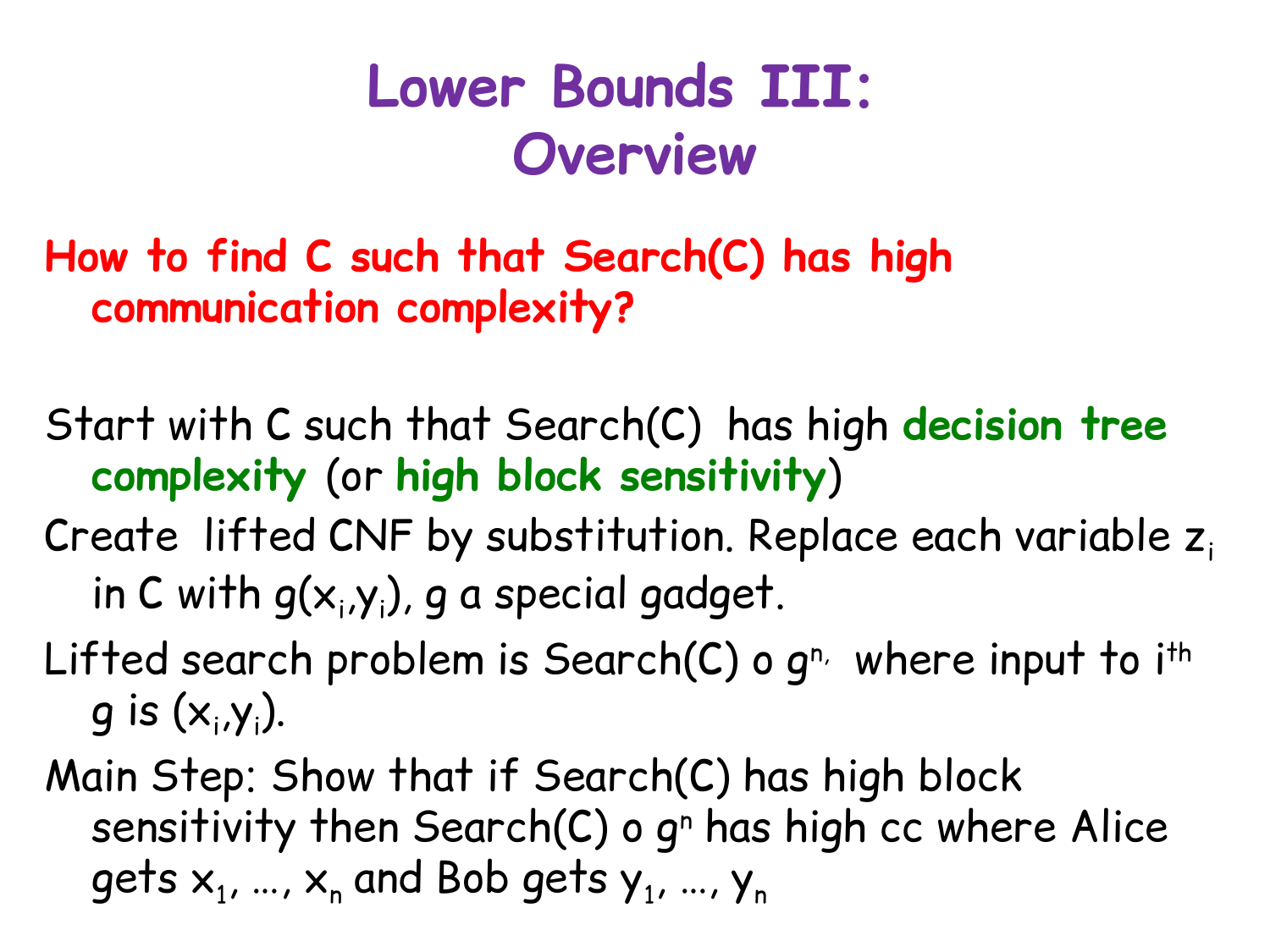

# Lower Bounds III: Overview
How to find C such that Search(C) has high communication complexity?

Start with C such that Search(C)  has high decision tree complexity (or high block sensitivity)
Create  lifted CNF by substitution. Replace each variable zi in C with g(xi,yi), g a special gadget.
Lifted search problem is Search(C) o gn,  where input to ith g is (xi,yi).
Main Step: Show that if Search(C) has high block sensitivity then Search(C) o gn has high cc where Alice gets x1, …, xn and Bob gets y1, …, yn